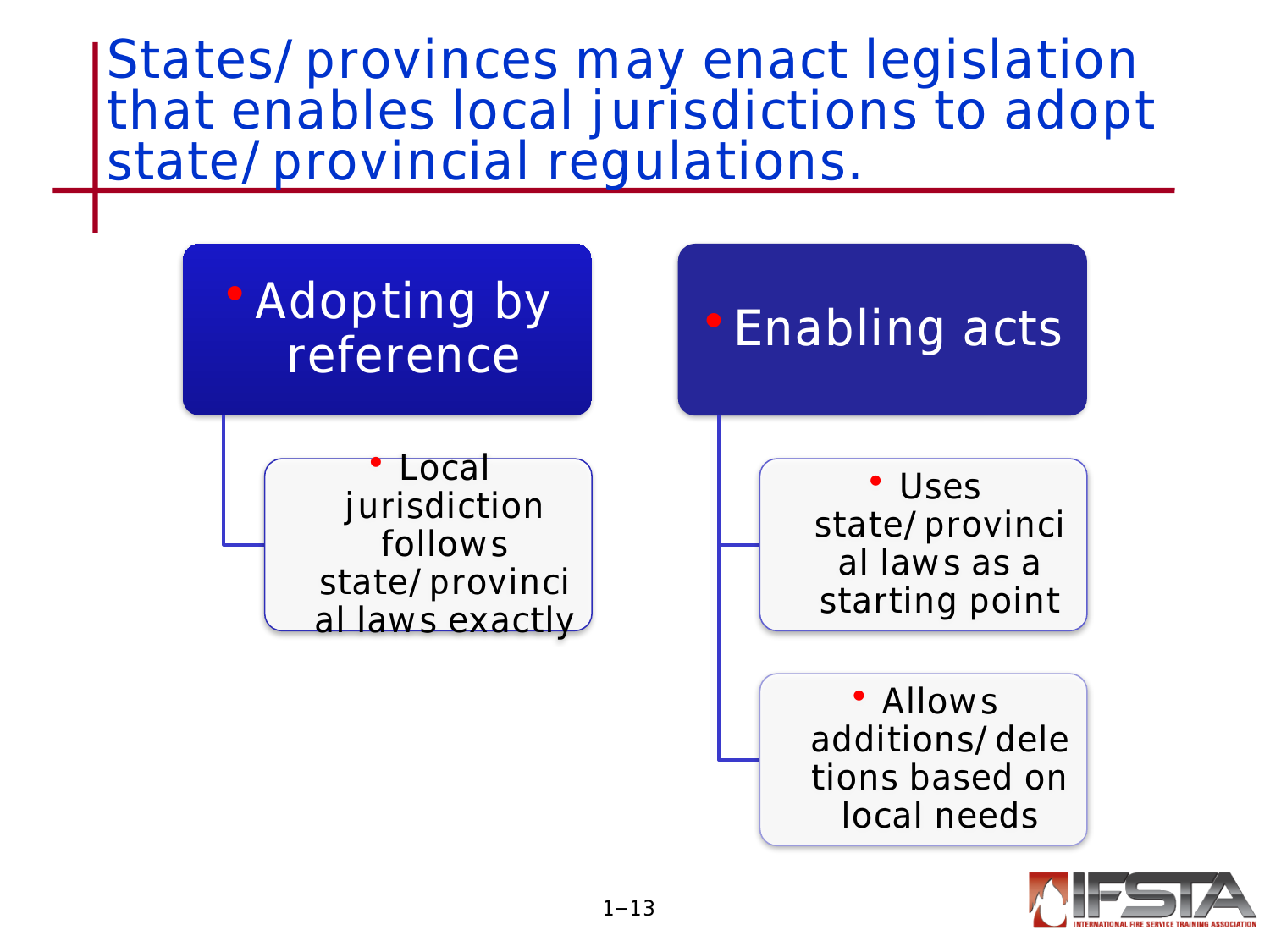

# States/provinces may enact legislation that enables local jurisdictions to adopt state/provincial regulations.
Adopting by reference
Local jurisdiction follows state/provincial laws exactly
Enabling acts
Uses state/provincial laws as a starting point
Allows additions/deletions based on local needs
1–13